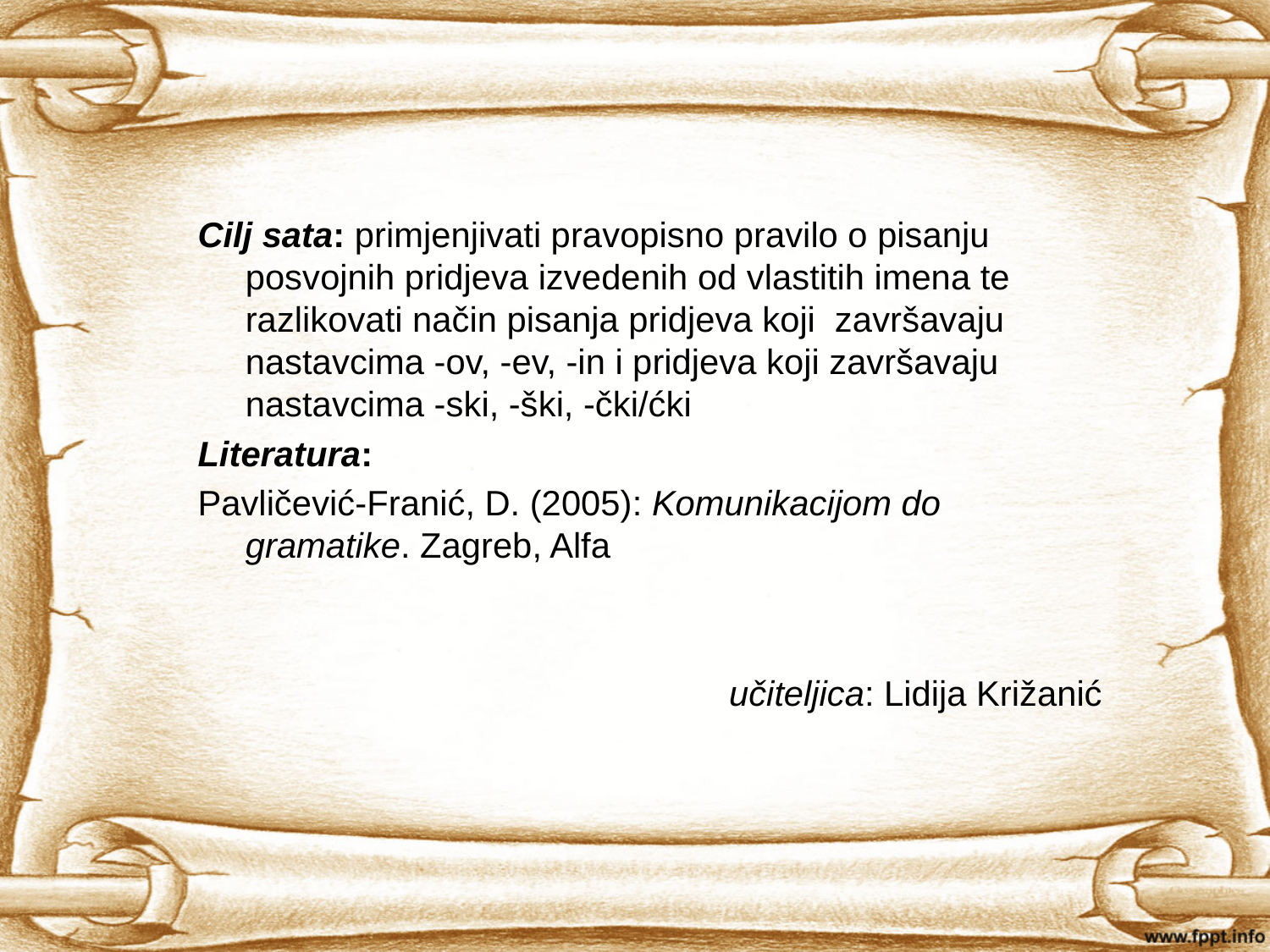

Cilj sata: primjenjivati pravopisno pravilo o pisanju posvojnih pridjeva izvedenih od vlastitih imena te razlikovati način pisanja pridjeva koji  završavaju nastavcima -ov, -ev, -in i pridjeva koji završavaju nastavcima -ski, -ški, -čki/ćki
Literatura:
Pavličević-Franić, D. (2005): Komunikacijom do gramatike. Zagreb, Alfa

učiteljica: Lidija Križanić